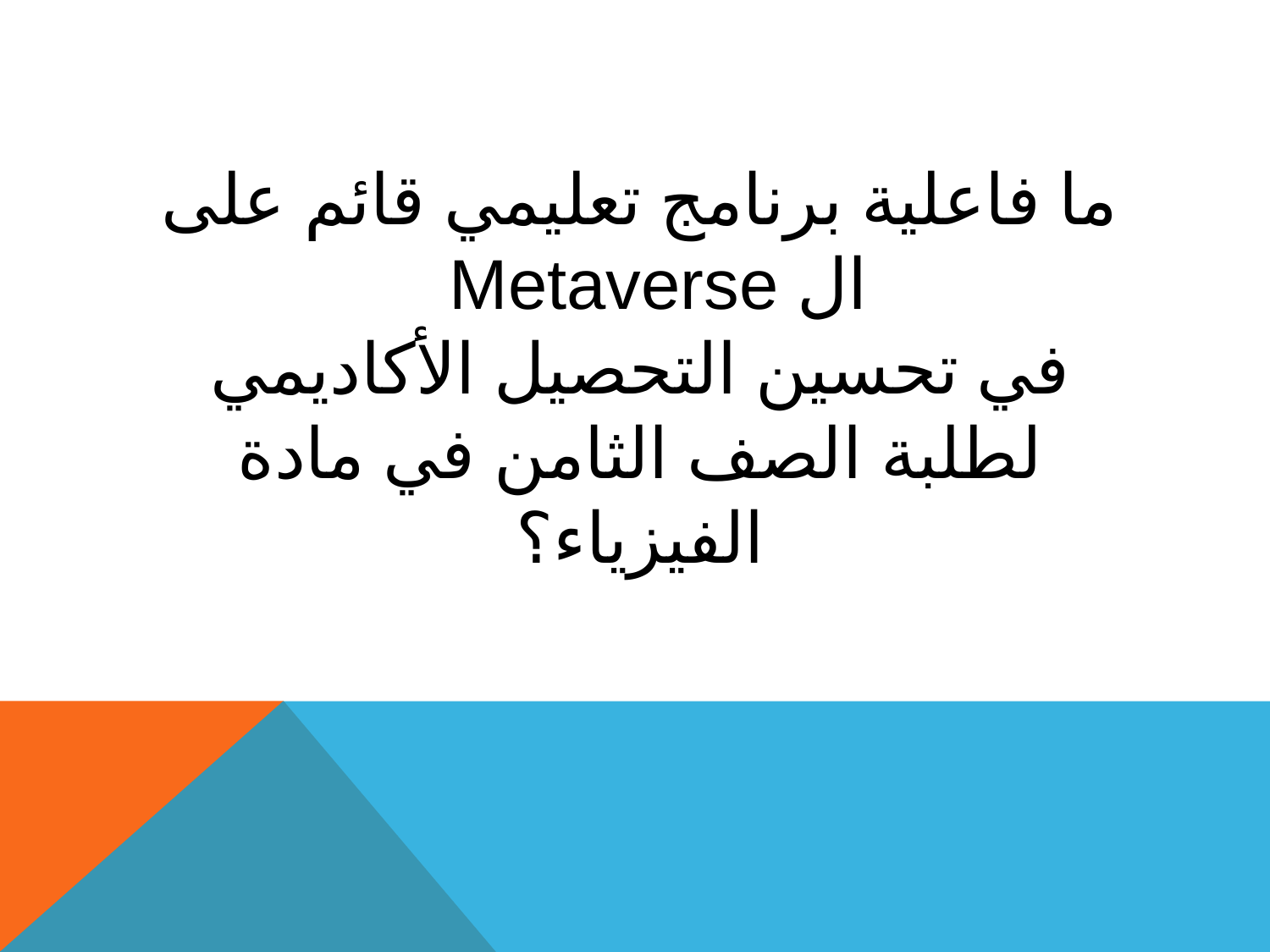

ما فاعلية برنامج تعليمي قائم على ال Metaverse
في تحسين التحصيل الأكاديمي لطلبة الصف الثامن في مادة الفيزياء؟